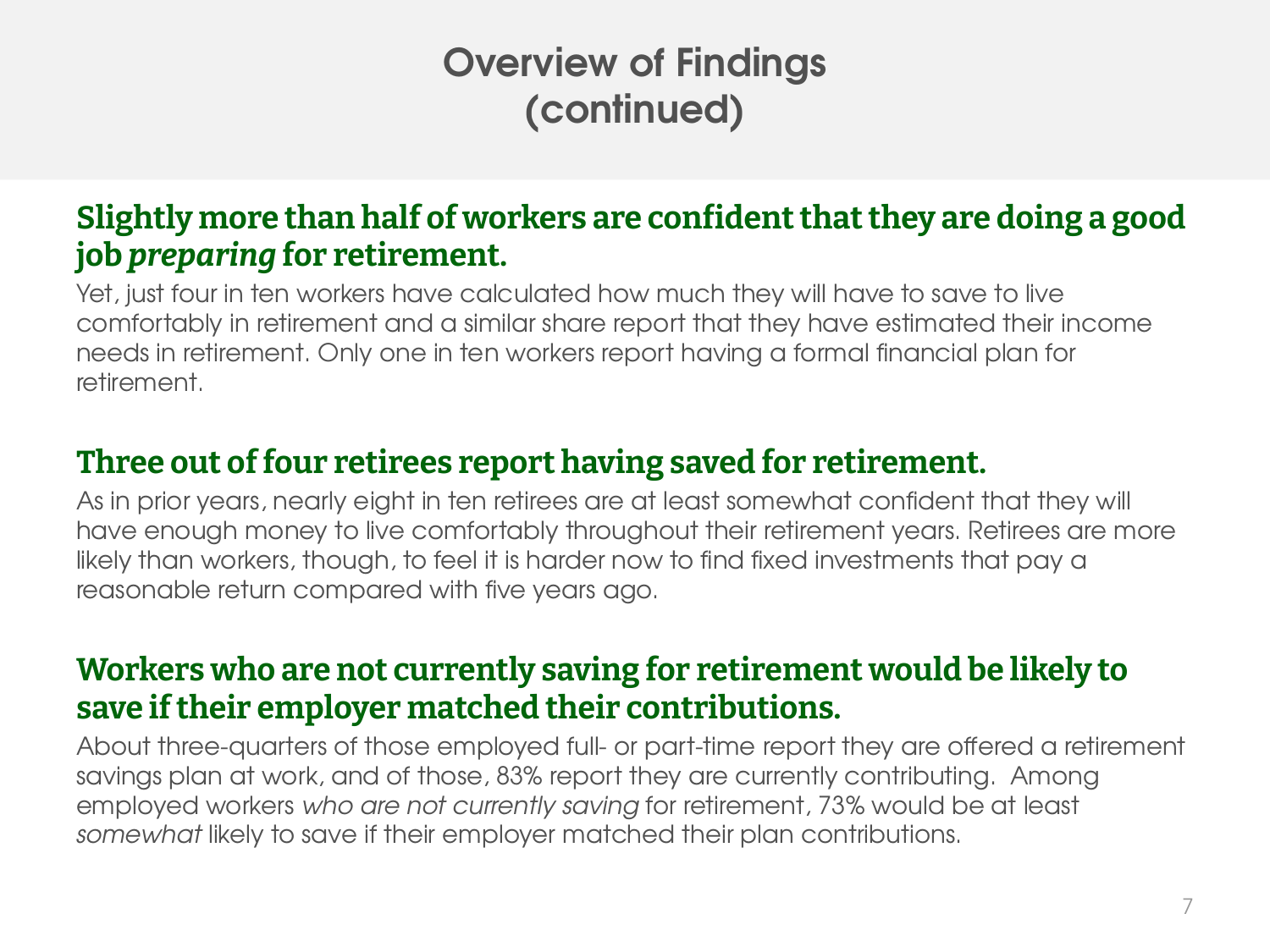

# Overview of Findings (continued)
Slightly more than half of workers are confident that they are doing a good job preparing for retirement.
Yet, just four in ten workers have calculated how much they will have to save to live comfortably in retirement and a similar share report that they have estimated their income needs in retirement. Only one in ten workers report having a formal financial plan for retirement.

Three out of four retirees report having saved for retirement.
As in prior years, nearly eight in ten retirees are at least somewhat confident that they will have enough money to live comfortably throughout their retirement years. Retirees are more likely than workers, though, to feel it is harder now to find fixed investments that pay a reasonable return compared with five years ago.

Workers who are not currently saving for retirement would be likely to save if their employer matched their contributions.
About three-quarters of those employed full- or part-time report they are offered a retirement savings plan at work, and of those, 83% report they are currently contributing.  Among employed workers who are not currently saving for retirement, 73% would be at least somewhat likely to save if their employer matched their plan contributions.
7